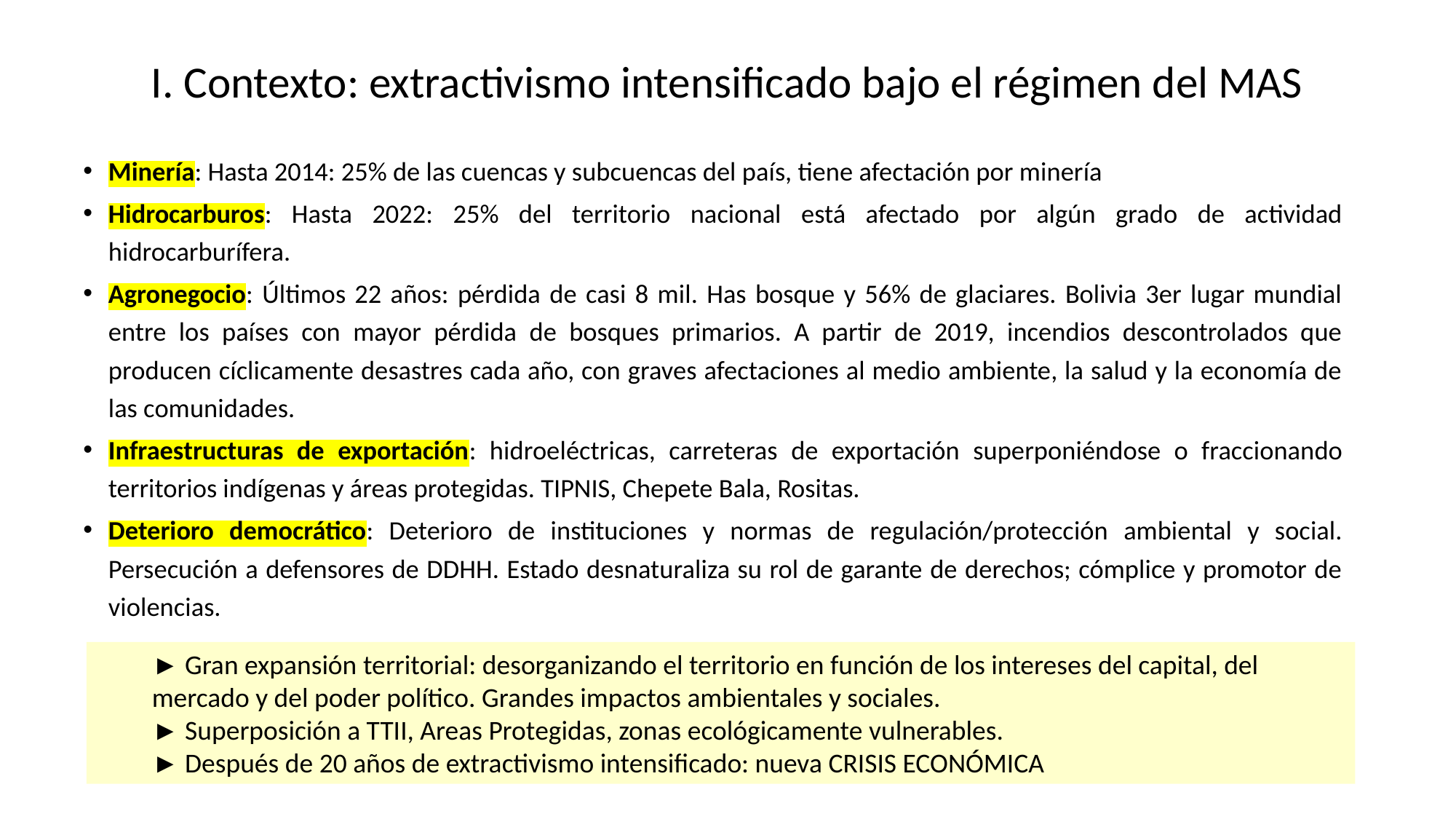

# I. Contexto: extractivismo intensificado bajo el régimen del MAS
Minería: Hasta 2014: 25% de las cuencas y subcuencas del país, tiene afectación por minería
Hidrocarburos: Hasta 2022: 25% del territorio nacional está afectado por algún grado de actividad hidrocarburífera.
Agronegocio: Últimos 22 años: pérdida de casi 8 mil. Has bosque y 56% de glaciares. Bolivia 3er lugar mundial entre los países con mayor pérdida de bosques primarios. A partir de 2019, incendios descontrolados que producen cíclicamente desastres cada año, con graves afectaciones al medio ambiente, la salud y la economía de las comunidades.
Infraestructuras de exportación: hidroeléctricas, carreteras de exportación superponiéndose o fraccionando territorios indígenas y áreas protegidas. TIPNIS, Chepete Bala, Rositas.
Deterioro democrático: Deterioro de instituciones y normas de regulación/protección ambiental y social. Persecución a defensores de DDHH. Estado desnaturaliza su rol de garante de derechos; cómplice y promotor de violencias.

► Gran expansión territorial: desorganizando el territorio en función de los intereses del capital, del mercado y del poder político. Grandes impactos ambientales y sociales.
► Superposición a TTII, Areas Protegidas, zonas ecológicamente vulnerables.
► Después de 20 años de extractivismo intensificado: nueva CRISIS ECONÓMICA